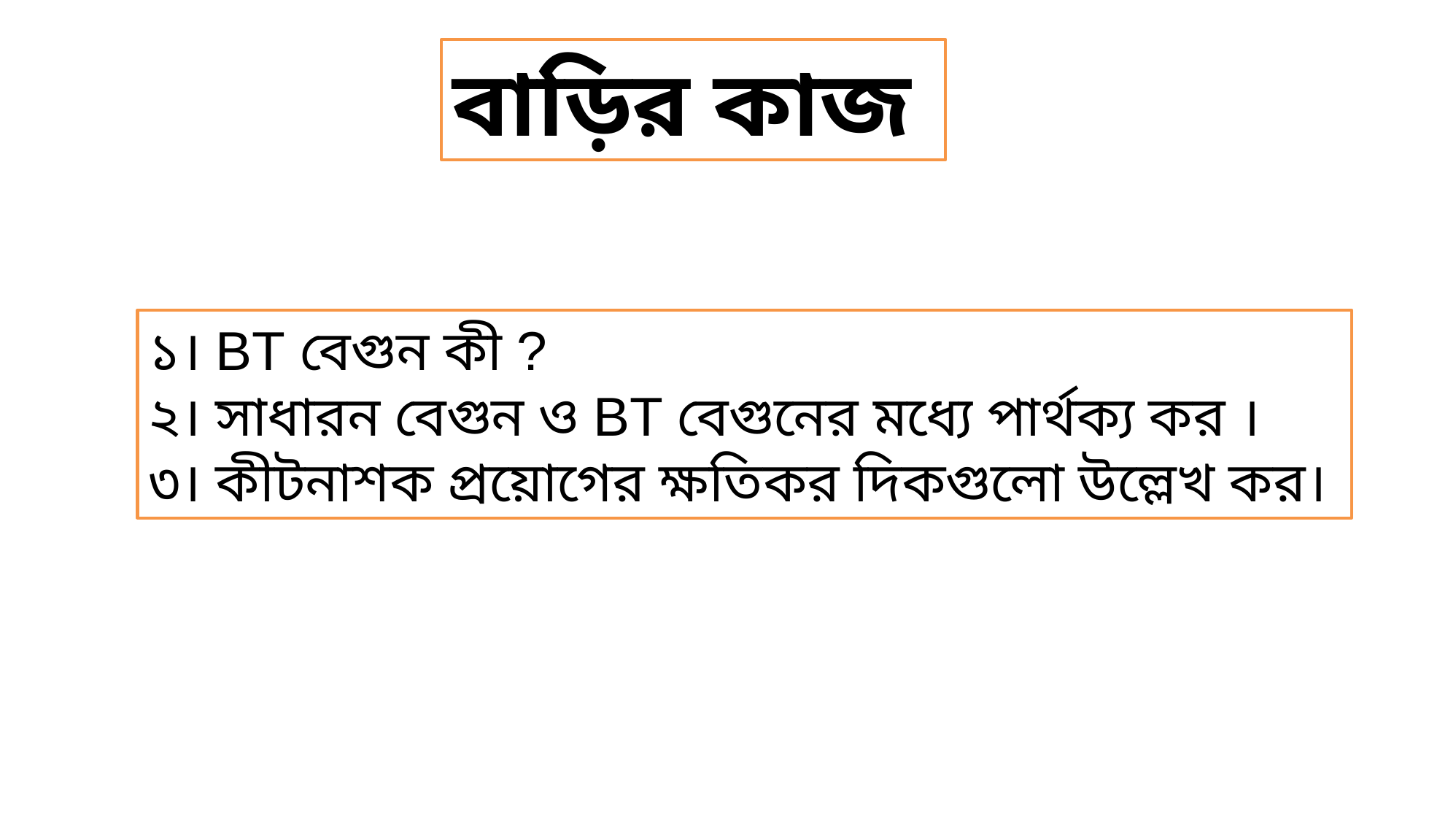

বাড়ির কাজ
১। BT বেগুন কী ?
২। সাধারন বেগুন ও BT বেগুনের মধ্যে পার্থক্য কর ।
৩। কীটনাশক প্রয়োগের ক্ষতিকর দিকগুলো উল্লেখ কর।